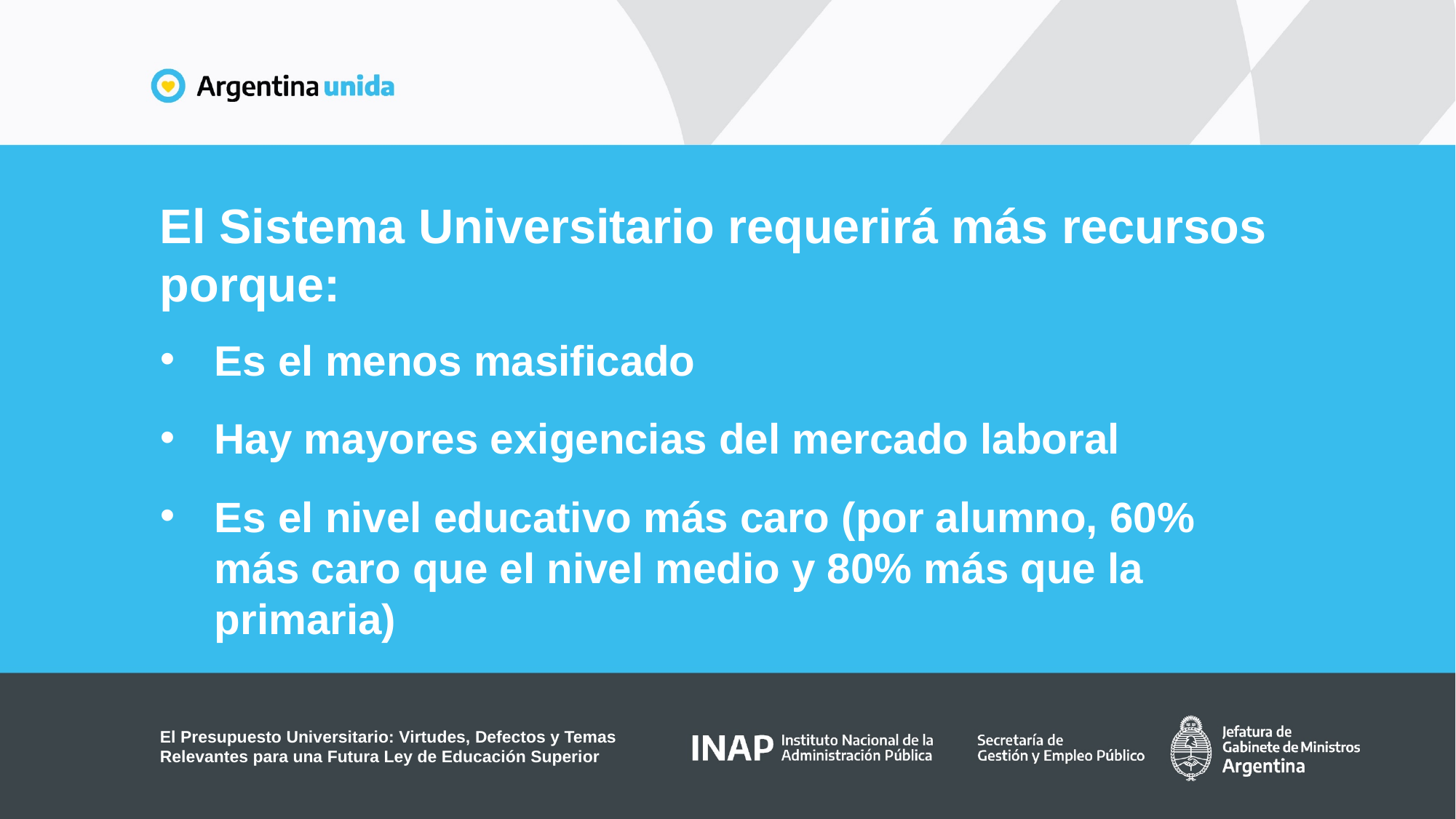

El Sistema Universitario requerirá más recursos porque:

Es el menos masificado
Hay mayores exigencias del mercado laboral
Es el nivel educativo más caro (por alumno, 60% más caro que el nivel medio y 80% más que la primaria)
El Presupuesto Universitario: Virtudes, Defectos y Temas Relevantes para una Futura Ley de Educación Superior